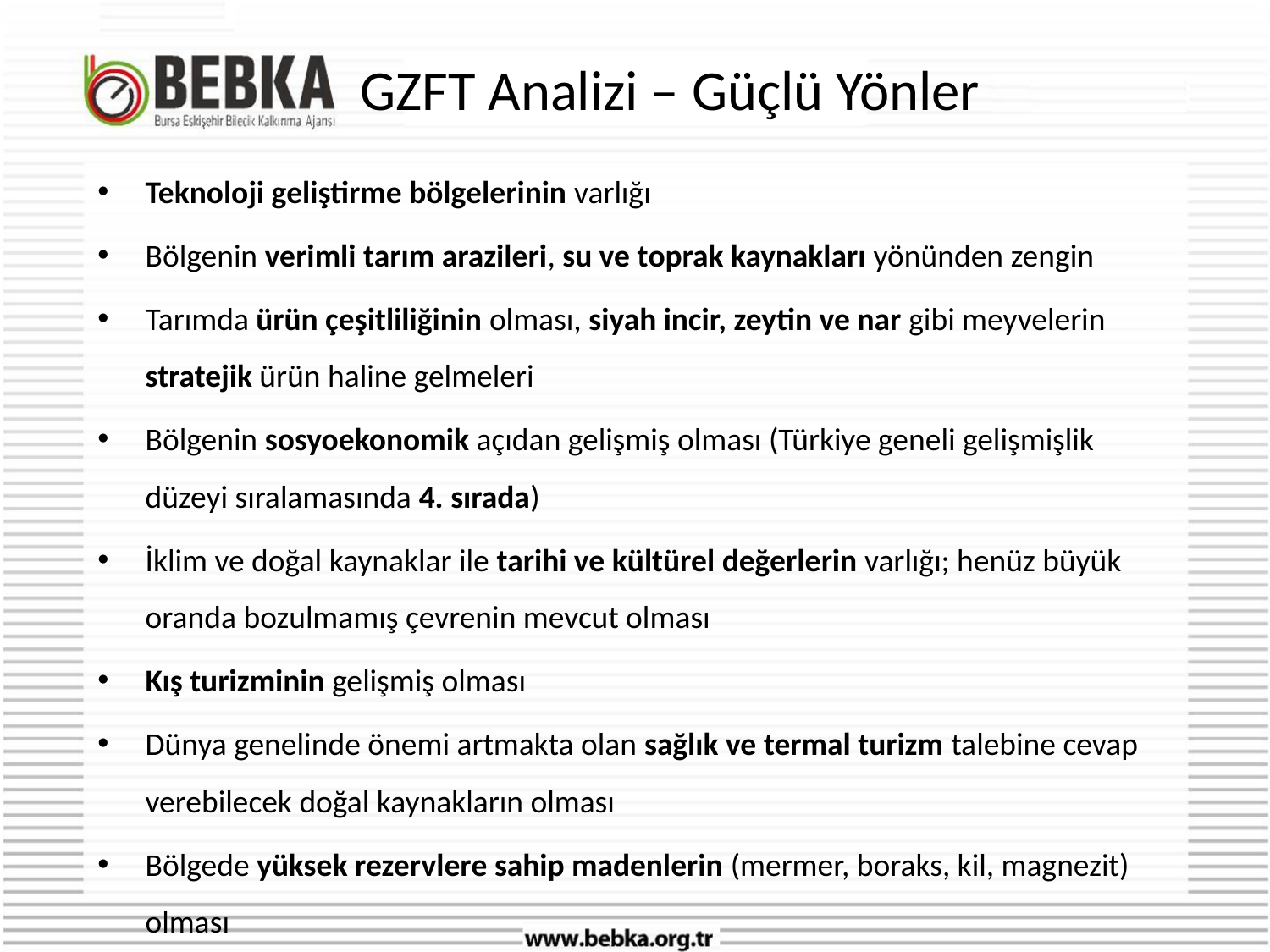

# GZFT Analizi – Güçlü Yönler
Teknoloji geliştirme bölgelerinin varlığı
Bölgenin verimli tarım arazileri, su ve toprak kaynakları yönünden zengin
Tarımda ürün çeşitliliğinin olması, siyah incir, zeytin ve nar gibi meyvelerin stratejik ürün haline gelmeleri
Bölgenin sosyoekonomik açıdan gelişmiş olması (Türkiye geneli gelişmişlik düzeyi sıralamasında 4. sırada)
İklim ve doğal kaynaklar ile tarihi ve kültürel değerlerin varlığı; henüz büyük oranda bozulmamış çevrenin mevcut olması
Kış turizminin gelişmiş olması
Dünya genelinde önemi artmakta olan sağlık ve termal turizm talebine cevap verebilecek doğal kaynakların olması
Bölgede yüksek rezervlere sahip madenlerin (mermer, boraks, kil, magnezit) olması